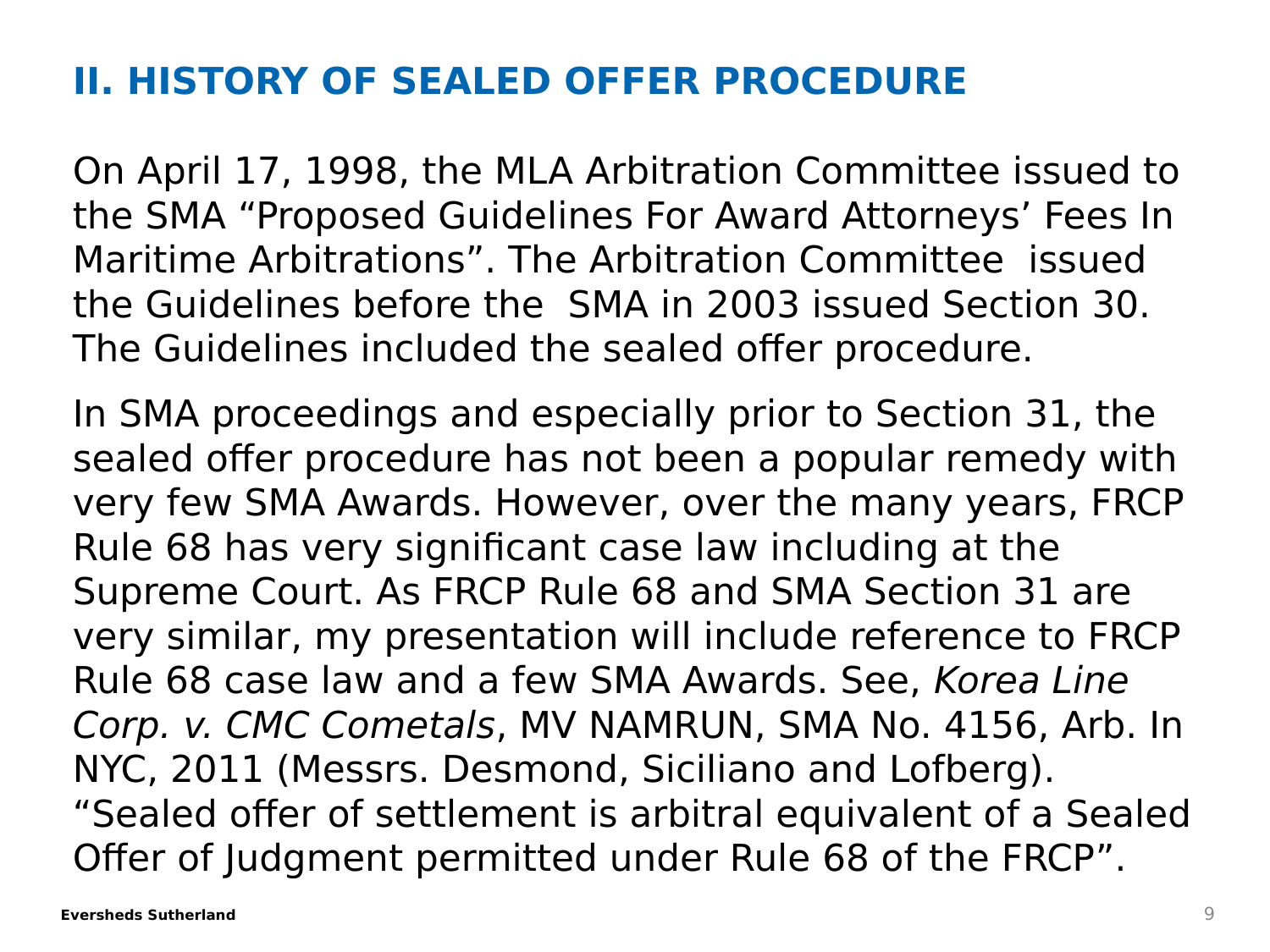

# II. HISTORY OF SEALED OFFER PROCEDURE
On April 17, 1998, the MLA Arbitration Committee issued to the SMA “Proposed Guidelines For Award Attorneys’ Fees In Maritime Arbitrations”. The Arbitration Committee  issued the Guidelines before the  SMA in 2003 issued Section 30. The Guidelines included the sealed offer procedure.
In SMA proceedings and especially prior to Section 31, the sealed offer procedure has not been a popular remedy with very few SMA Awards. However, over the many years, FRCP Rule 68 has very significant case law including at the Supreme Court. As FRCP Rule 68 and SMA Section 31 are very similar, my presentation will include reference to FRCP Rule 68 case law and a few SMA Awards. See, Korea Line Corp. v. CMC Cometals, MV NAMRUN, SMA No. 4156, Arb. In NYC, 2011 (Messrs. Desmond, Siciliano and Lofberg). “Sealed offer of settlement is arbitral equivalent of a Sealed Offer of Judgment permitted under Rule 68 of the FRCP”.

9